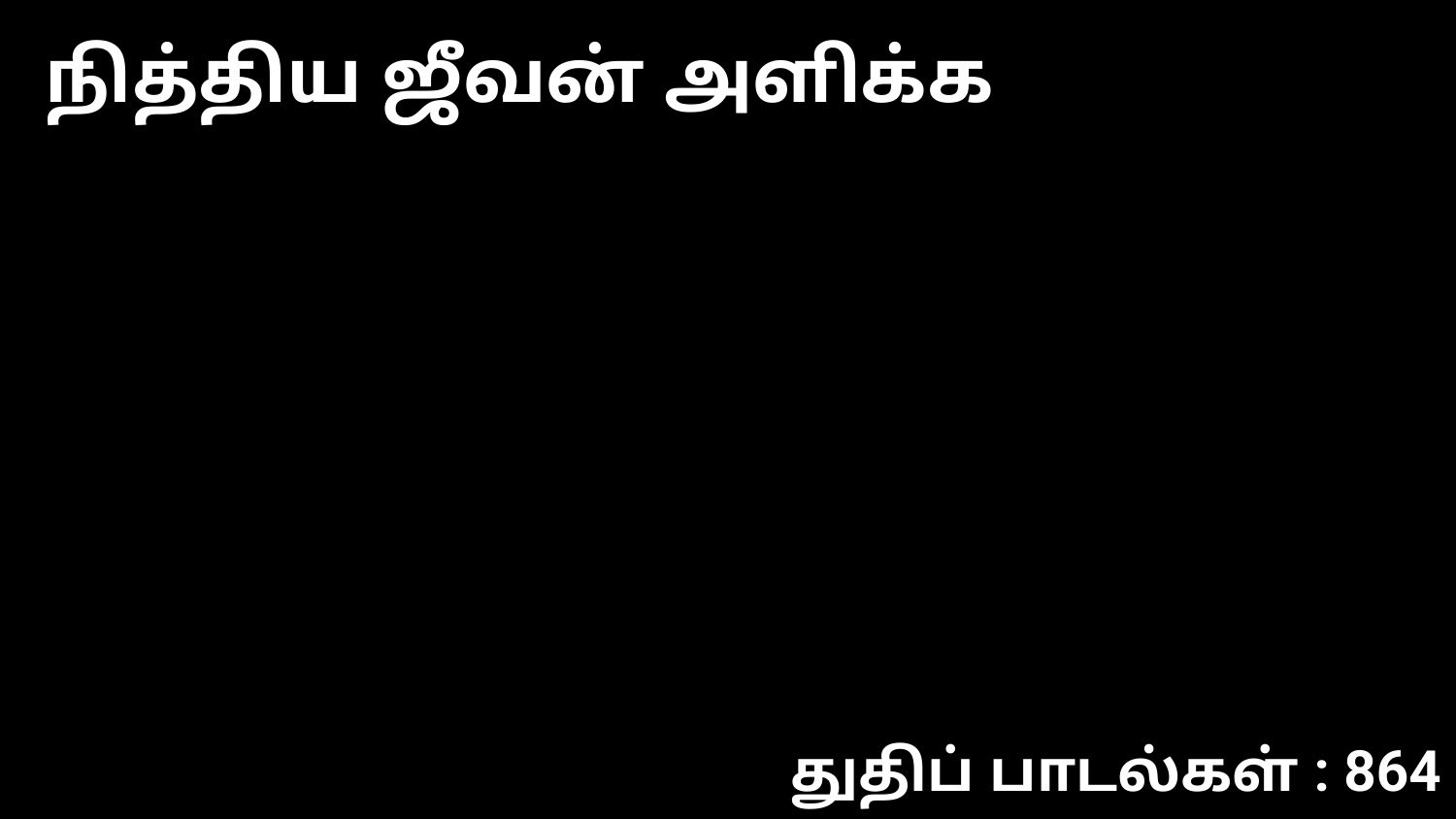

நித்திய ஜீவன் அளிக்க
துதிப் பாடல்கள் : 864